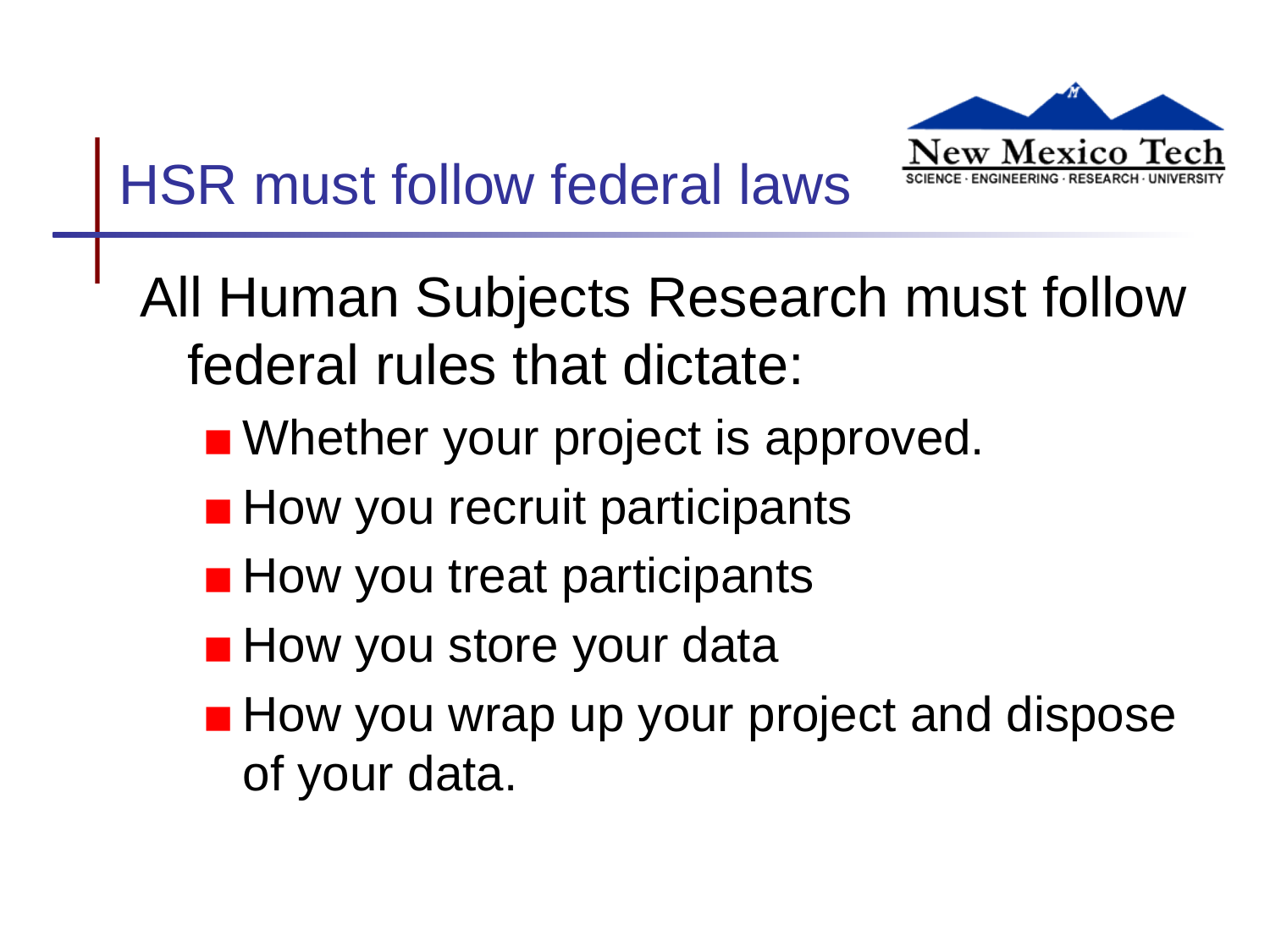

# HSR must follow federal laws
All Human Subjects Research must follow federal rules that dictate:
Whether your project is approved.
How you recruit participants
How you treat participants
How you store your data
How you wrap up your project and dispose of your data.